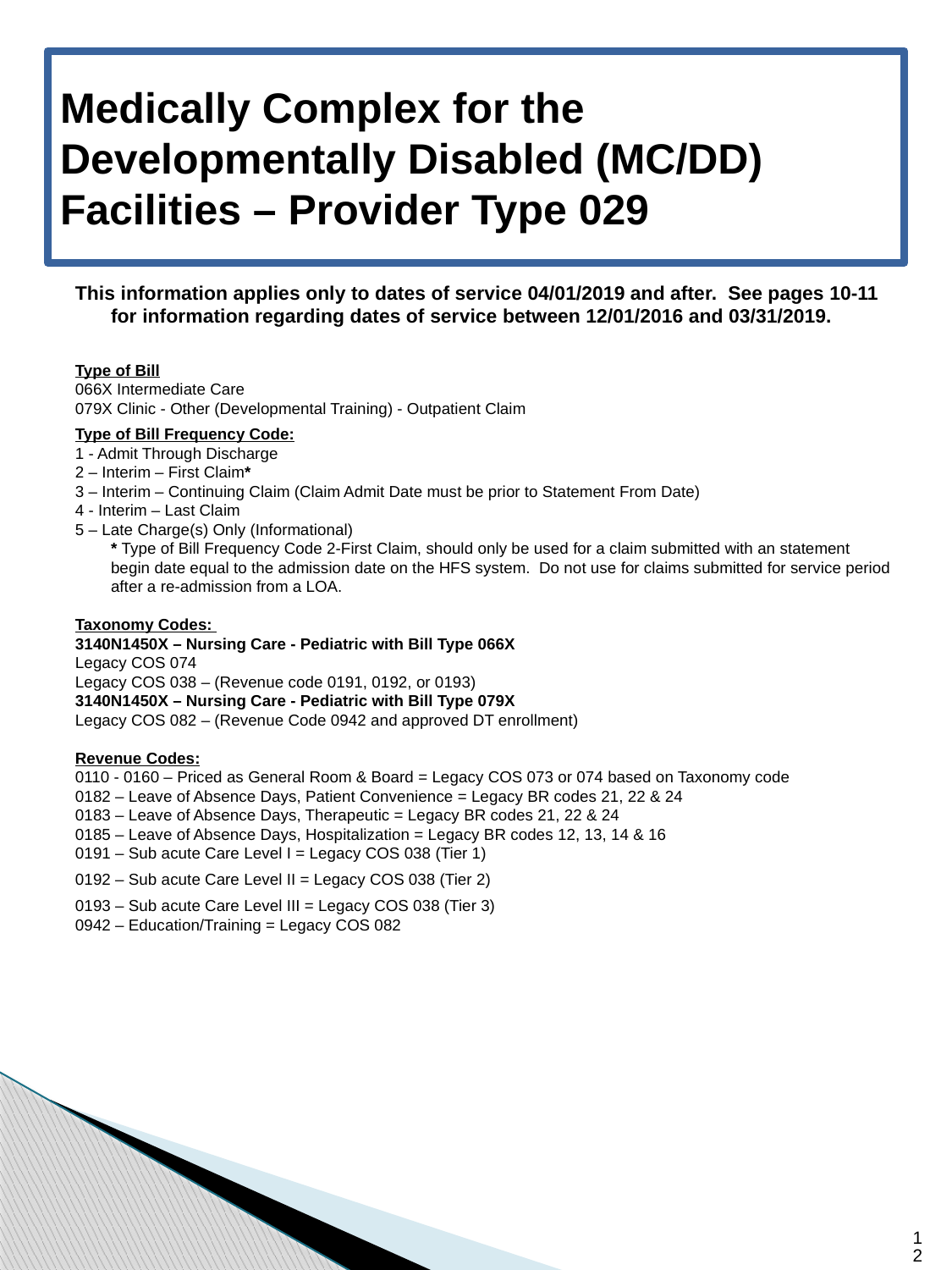

# Medically Complex for the Developmentally Disabled (MC/DD) Facilities – Provider Type 029
This information applies only to dates of service 04/01/2019 and after.  See pages 10-11 for information regarding dates of service between 12/01/2016 and 03/31/2019.

Type of Bill
066X Intermediate Care
079X Clinic - Other (Developmental Training) - Outpatient Claim
Type of Bill Frequency Code:
1 - Admit Through Discharge
2 – Interim – First Claim*
3 – Interim – Continuing Claim (Claim Admit Date must be prior to Statement From Date)
4 - Interim – Last Claim
5 – Late Charge(s) Only (Informational)
 	* Type of Bill Frequency Code 2-First Claim, should only be used for a claim submitted with an statement begin date equal to the admission date on the HFS system.  Do not use for claims submitted for service period after a re-admission from a LOA.

Taxonomy Codes:
3140N1450X – Nursing Care - Pediatric with Bill Type 066X
Legacy COS 074
Legacy COS 038 – (Revenue code 0191, 0192, or 0193)
3140N1450X – Nursing Care - Pediatric with Bill Type 079X
Legacy COS 082 – (Revenue Code 0942 and approved DT enrollment)

Revenue Codes:
0110 - 0160 – Priced as General Room & Board = Legacy COS 073 or 074 based on Taxonomy code
0182 – Leave of Absence Days, Patient Convenience = Legacy BR codes 21, 22 & 24
0183 – Leave of Absence Days, Therapeutic = Legacy BR codes 21, 22 & 24
0185 – Leave of Absence Days, Hospitalization = Legacy BR codes 12, 13, 14 & 16
0191 – Sub acute Care Level I = Legacy COS 038 (Tier 1)
0192 – Sub acute Care Level II = Legacy COS 038 (Tier 2)
0193 – Sub acute Care Level III = Legacy COS 038 (Tier 3)
0942 – Education/Training = Legacy COS 082

12